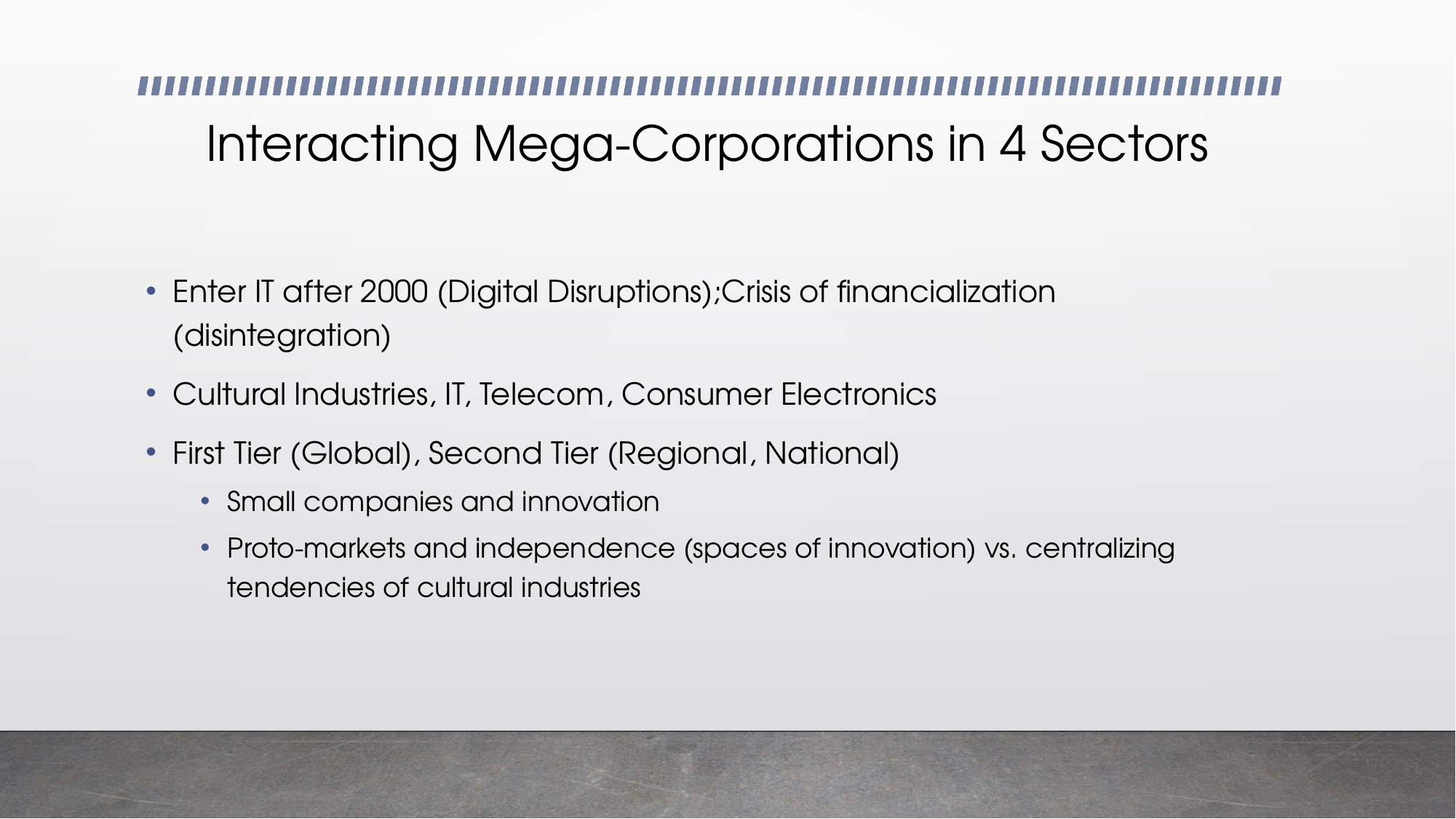

# Interacting Mega-Corporations in 4 Sectors
Enter IT after 2000 (Digital Disruptions);Crisis of financialization (disintegration)
Cultural Industries, IT, Telecom, Consumer Electronics
First Tier (Global), Second Tier (Regional, National)
Small companies and innovation
Proto-markets and independence (spaces of innovation) vs. centralizing tendencies of cultural industries